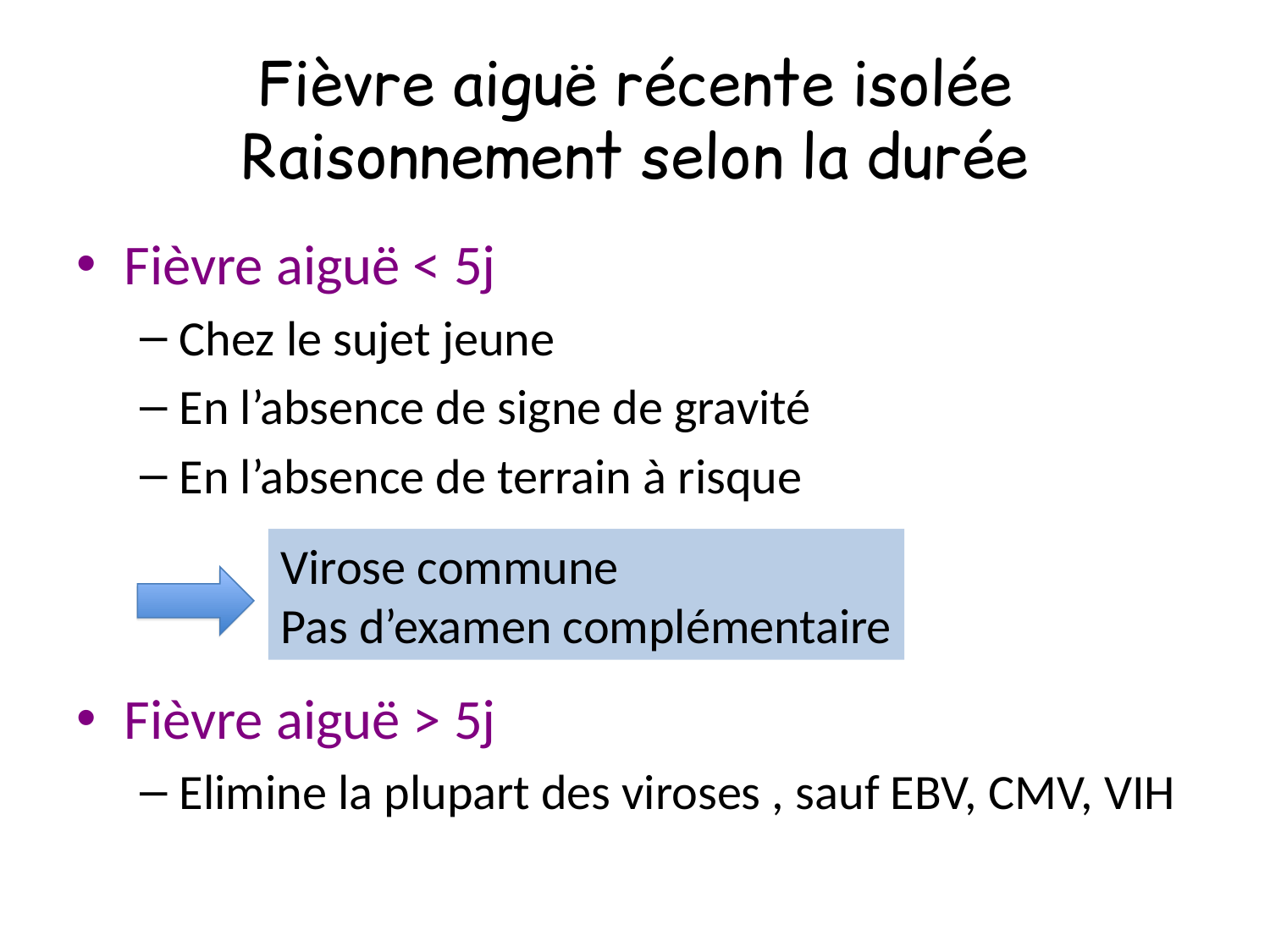

# Fièvre aiguë récente isolée Raisonnement selon la durée
Fièvre aiguë < 5j
Chez le sujet jeune
En l’absence de signe de gravité
En l’absence de terrain à risque

Fièvre aiguë > 5j
Elimine la plupart des viroses , sauf EBV, CMV, VIH

Virose commune
Pas d’examen complémentaire